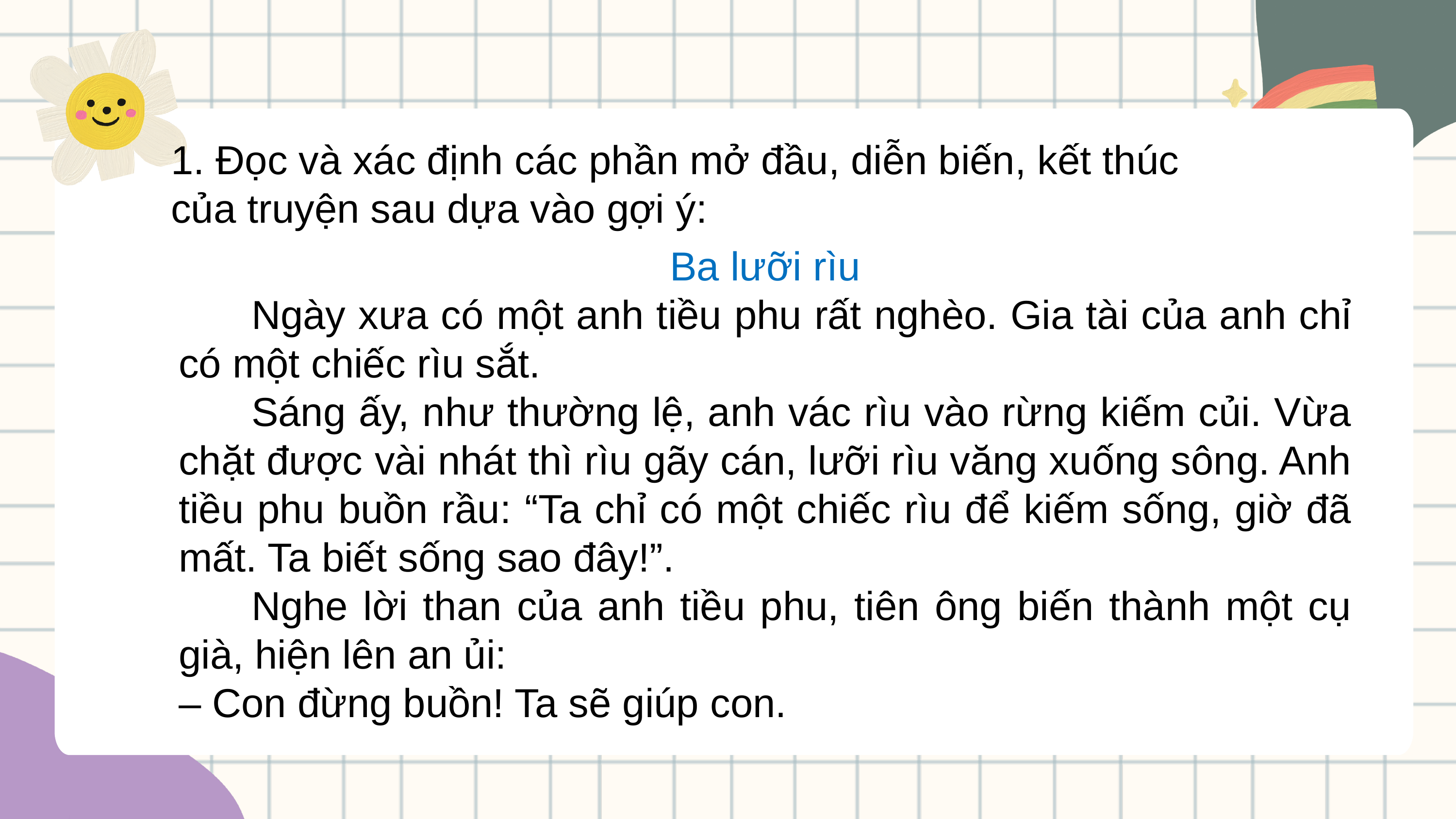

1. Đọc và xác định các phần mở đầu, diễn biến, kết thúc của truyện sau dựa vào gợi ý:
Ba lưỡi rìu
	Ngày xưa có một anh tiều phu rất nghèo. Gia tài của anh chỉ có một chiếc rìu sắt.
	Sáng ấy, như thường lệ, anh vác rìu vào rừng kiếm củi. Vừa chặt được vài nhát thì rìu gãy cán, lưỡi rìu văng xuống sông. Anh tiều phu buồn rầu: “Ta chỉ có một chiếc rìu để kiếm sống, giờ đã mất. Ta biết sống sao đây!”.
	Nghe lời than của anh tiều phu, tiên ông biến thành một cụ già, hiện lên an ủi:
– Con đừng buồn! Ta sẽ giúp con.

Bổ sung thông tin về thời gian